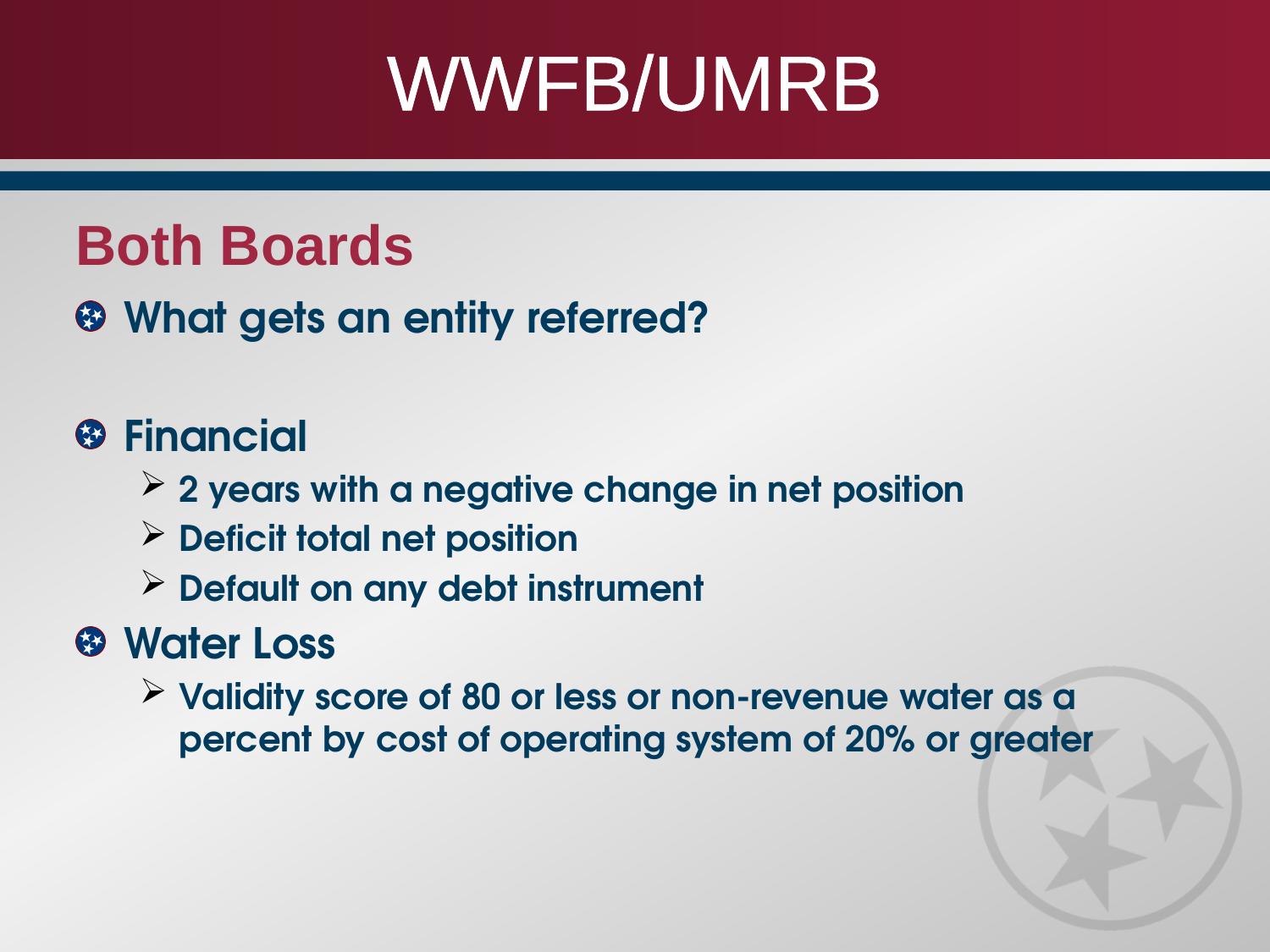

# WWFB/UMRB
Both Boards

What gets an entity referred?

Financial
2 years with a negative change in net position
Deficit total net position
Default on any debt instrument
Water Loss
Validity score of 80 or less or non-revenue water as a percent by cost of operating system of 20% or greater